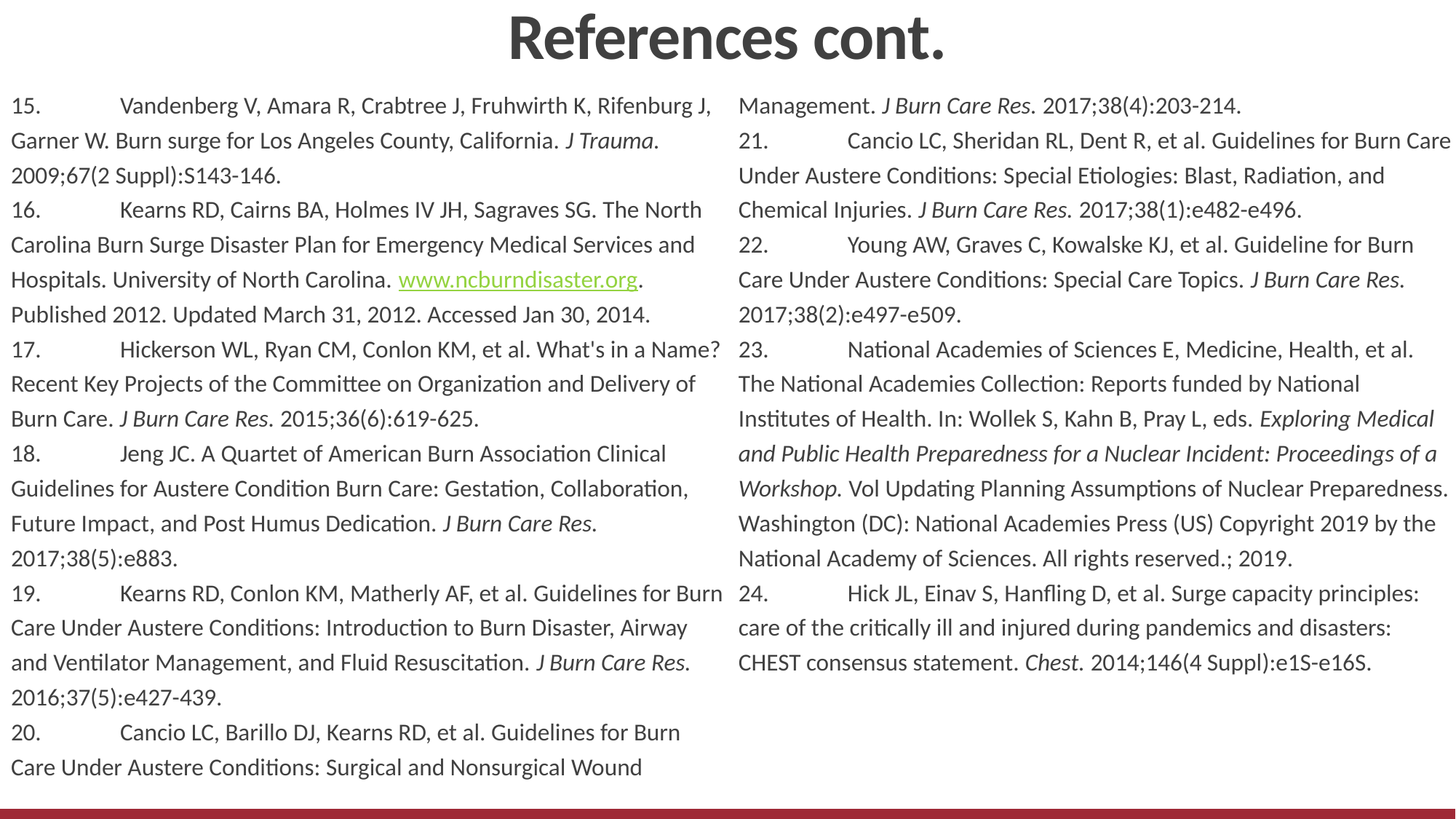

# References cont.
15.	Vandenberg V, Amara R, Crabtree J, Fruhwirth K, Rifenburg J, Garner W. Burn surge for Los Angeles County, California. J Trauma. 2009;67(2 Suppl):S143-146.
16.	Kearns RD, Cairns BA, Holmes IV JH, Sagraves SG. The North Carolina Burn Surge Disaster Plan for Emergency Medical Services and Hospitals. University of North Carolina. www.ncburndisaster.org. Published 2012. Updated March 31, 2012. Accessed Jan 30, 2014.
17.	Hickerson WL, Ryan CM, Conlon KM, et al. What's in a Name? Recent Key Projects of the Committee on Organization and Delivery of Burn Care. J Burn Care Res. 2015;36(6):619-625.
18.	Jeng JC. A Quartet of American Burn Association Clinical Guidelines for Austere Condition Burn Care: Gestation, Collaboration, Future Impact, and Post Humus Dedication. J Burn Care Res. 2017;38(5):e883.
19.	Kearns RD, Conlon KM, Matherly AF, et al. Guidelines for Burn Care Under Austere Conditions: Introduction to Burn Disaster, Airway and Ventilator Management, and Fluid Resuscitation. J Burn Care Res. 2016;37(5):e427-439.
20.	Cancio LC, Barillo DJ, Kearns RD, et al. Guidelines for Burn Care Under Austere Conditions: Surgical and Nonsurgical Wound Management. J Burn Care Res. 2017;38(4):203-214.
21.	Cancio LC, Sheridan RL, Dent R, et al. Guidelines for Burn Care Under Austere Conditions: Special Etiologies: Blast, Radiation, and Chemical Injuries. J Burn Care Res. 2017;38(1):e482-e496.
22.	Young AW, Graves C, Kowalske KJ, et al. Guideline for Burn Care Under Austere Conditions: Special Care Topics. J Burn Care Res. 2017;38(2):e497-e509.
23.	National Academies of Sciences E, Medicine, Health, et al. The National Academies Collection: Reports funded by National Institutes of Health. In: Wollek S, Kahn B, Pray L, eds. Exploring Medical and Public Health Preparedness for a Nuclear Incident: Proceedings of a Workshop. Vol Updating Planning Assumptions of Nuclear Preparedness. Washington (DC): National Academies Press (US) Copyright 2019 by the National Academy of Sciences. All rights reserved.; 2019.
24.	Hick JL, Einav S, Hanfling D, et al. Surge capacity principles: care of the critically ill and injured during pandemics and disasters: CHEST consensus statement. Chest. 2014;146(4 Suppl):e1S-e16S.